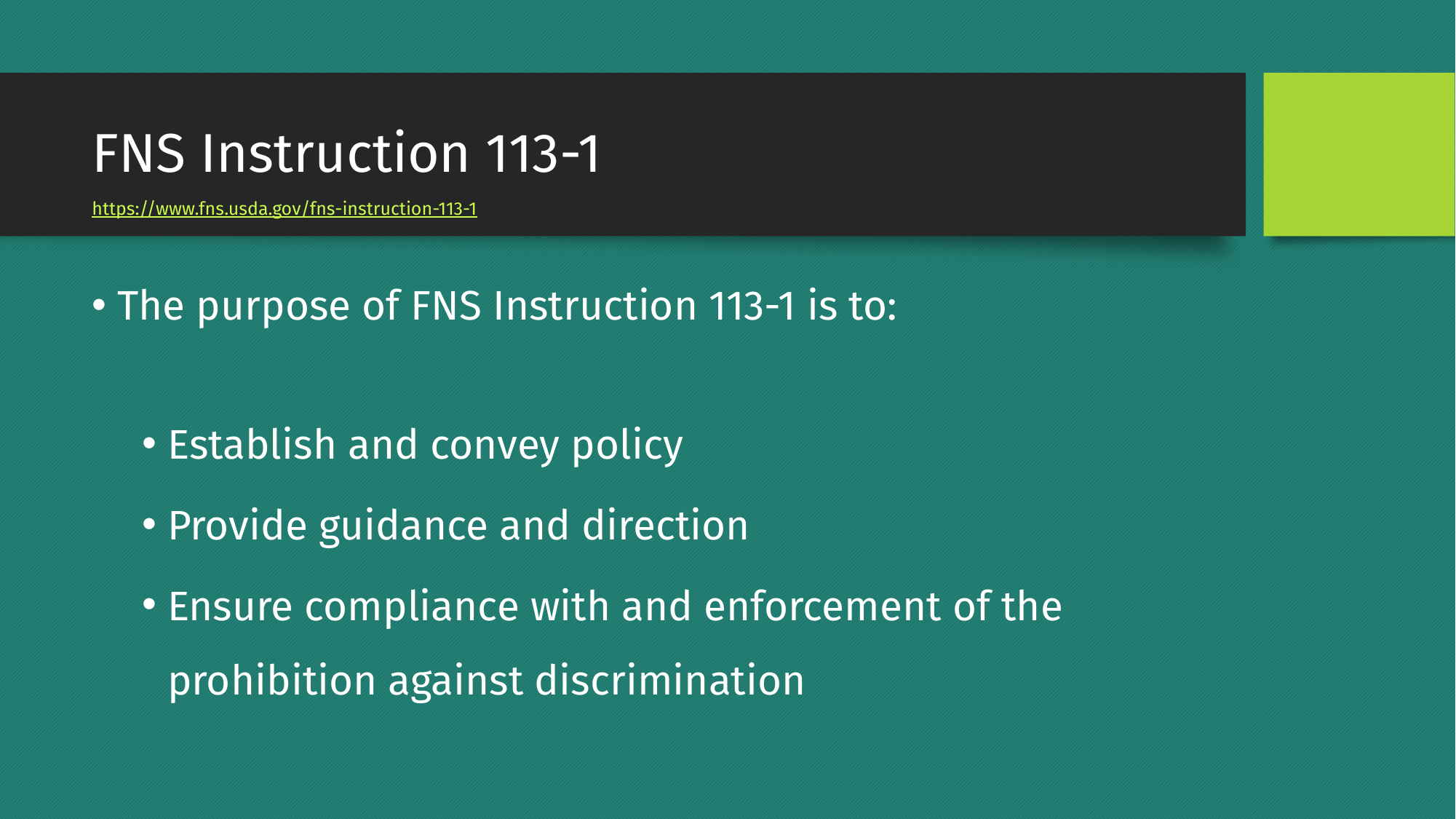

# FNS Instruction 113-1
https://www.fns.usda.gov/fns-instruction-113-1

The purpose of FNS Instruction 113-1 is to:

Establish and convey policy
Provide guidance and direction
Ensure compliance with and enforcement of the prohibition against discrimination